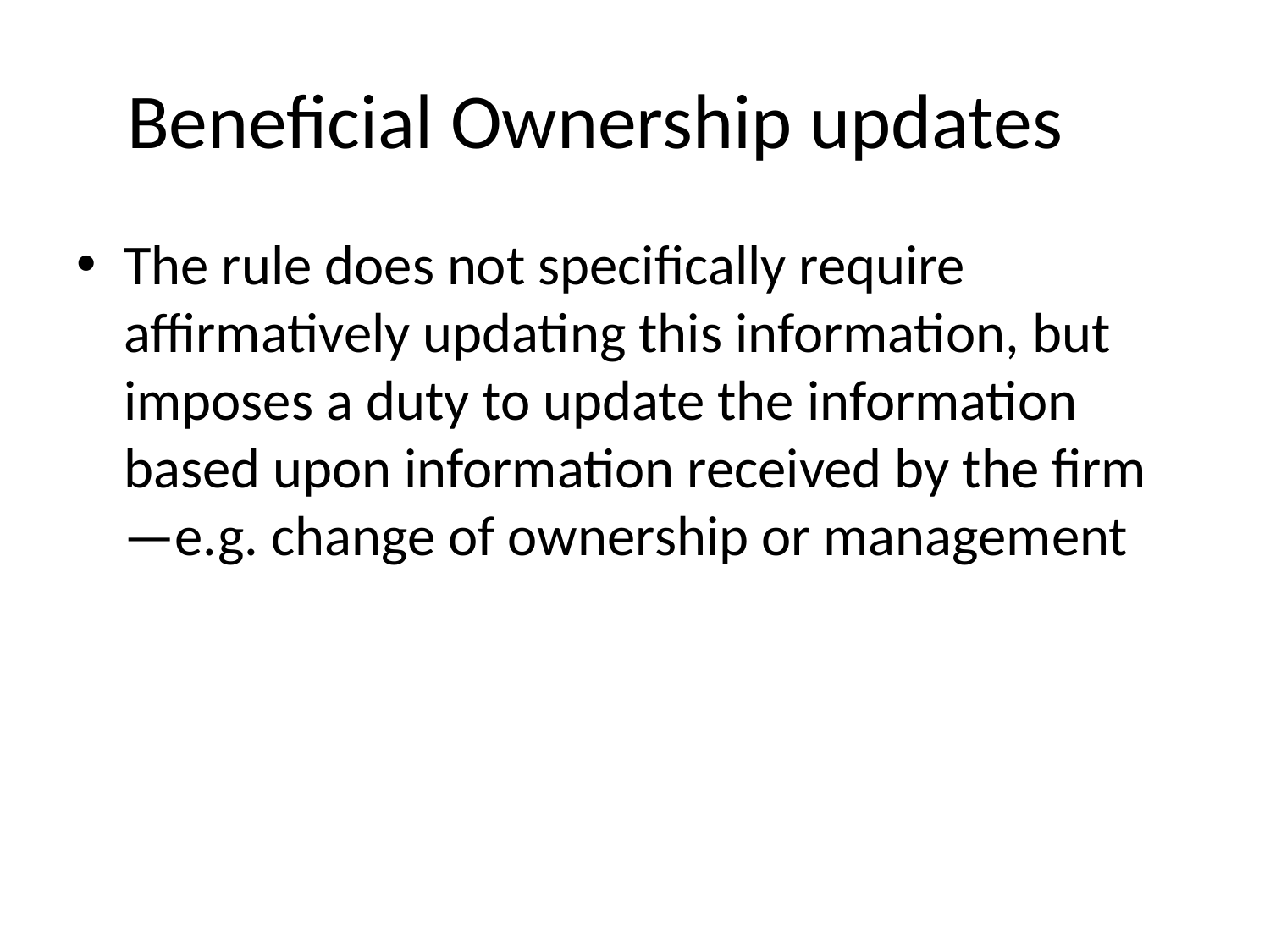

# Beneficial Ownership updates
The rule does not specifically require affirmatively updating this information, but imposes a duty to update the information based upon information received by the firm—e.g. change of ownership or management